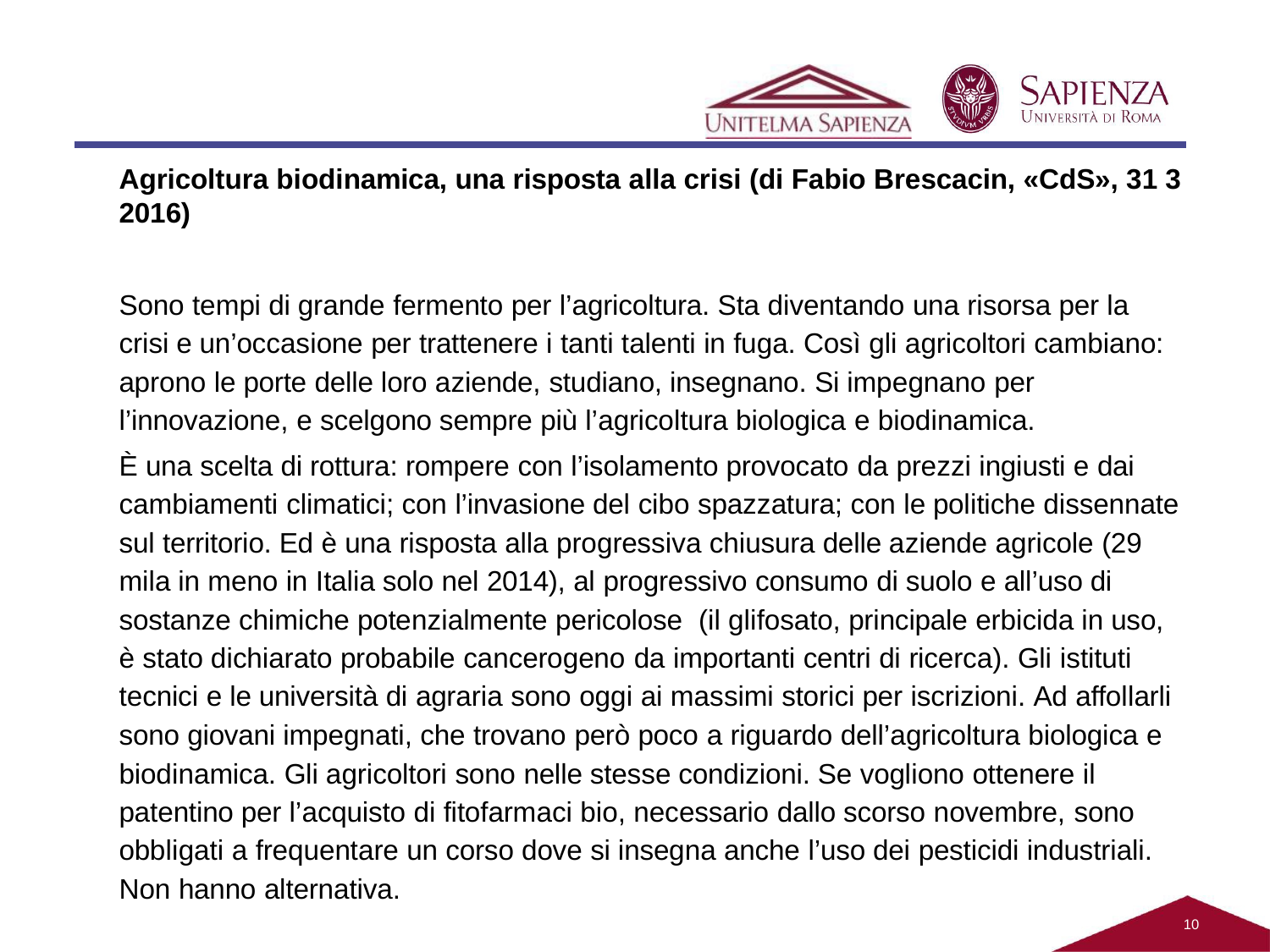

Agricoltura biodinamica, una risposta alla crisi (di Fabio Brescacin, «CdS», 31 3 2016)

Sono tempi di grande fermento per l’agricoltura. Sta diventando una risorsa per la crisi e un’occasione per trattenere i tanti talenti in fuga. Così gli agricoltori cambiano: aprono le porte delle loro aziende, studiano, insegnano. Si impegnano per l’innovazione, e scelgono sempre più l’agricoltura biologica e biodinamica.
È una scelta di rottura: rompere con l’isolamento provocato da prezzi ingiusti e dai cambiamenti climatici; con l’invasione del cibo spazzatura; con le politiche dissennate sul territorio. Ed è una risposta alla progressiva chiusura delle aziende agricole (29 mila in meno in Italia solo nel 2014), al progressivo consumo di suolo e all’uso di sostanze chimiche potenzialmente pericolose  (il glifosato, principale erbicida in uso, è stato dichiarato probabile cancerogeno da importanti centri di ricerca). Gli istituti tecnici e le università di agraria sono oggi ai massimi storici per iscrizioni. Ad affollarli sono giovani impegnati, che trovano però poco a riguardo dell’agricoltura biologica e biodinamica. Gli agricoltori sono nelle stesse condizioni. Se vogliono ottenere il patentino per l’acquisto di fitofarmaci bio, necessario dallo scorso novembre, sono obbligati a frequentare un corso dove si insegna anche l’uso dei pesticidi industriali. Non hanno alternativa.
10